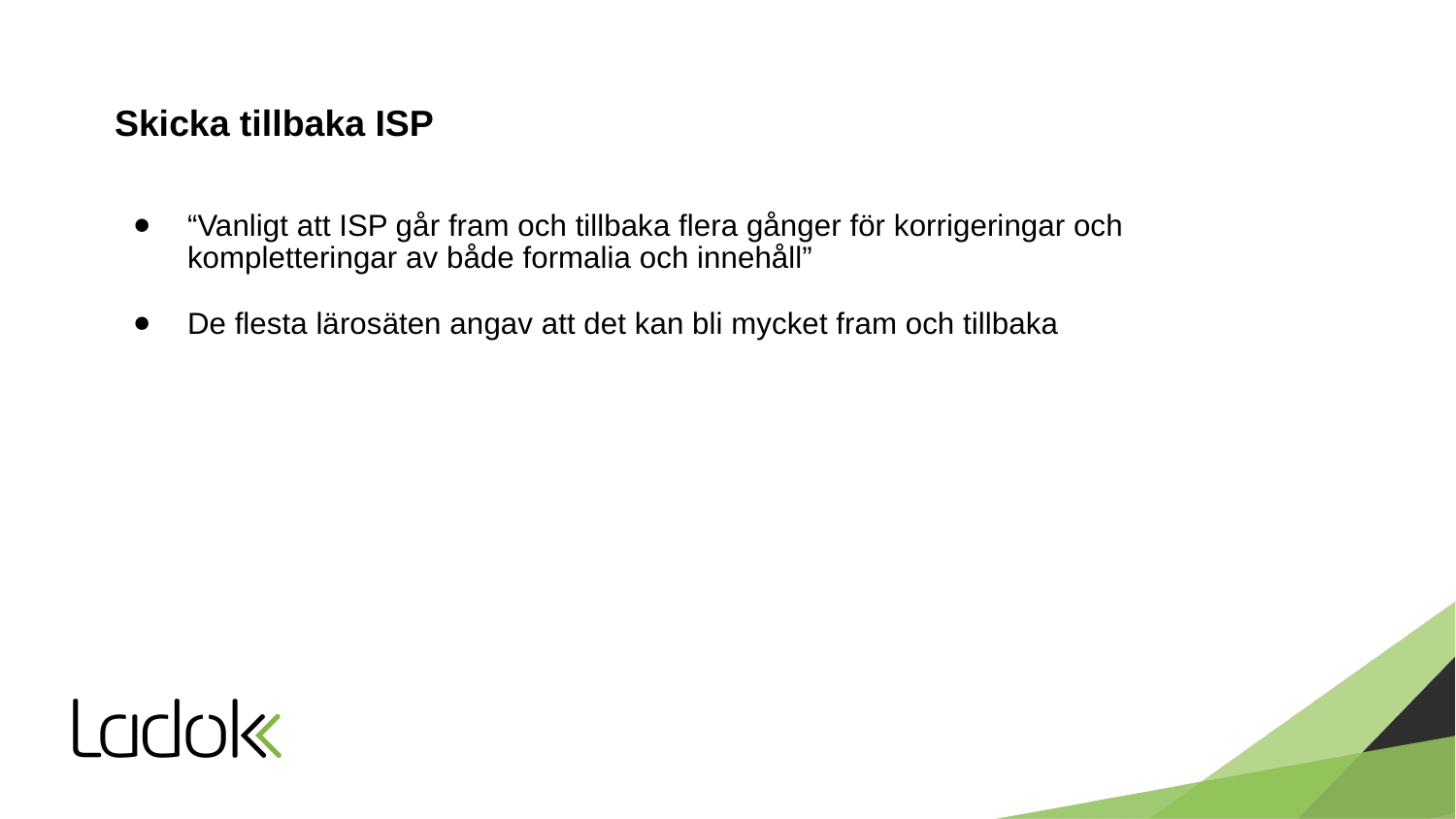

# Skicka tillbaka ISP
“Vanligt att ISP går fram och tillbaka flera gånger för korrigeringar och kompletteringar av både formalia och innehåll”

De flesta lärosäten angav att det kan bli mycket fram och tillbaka